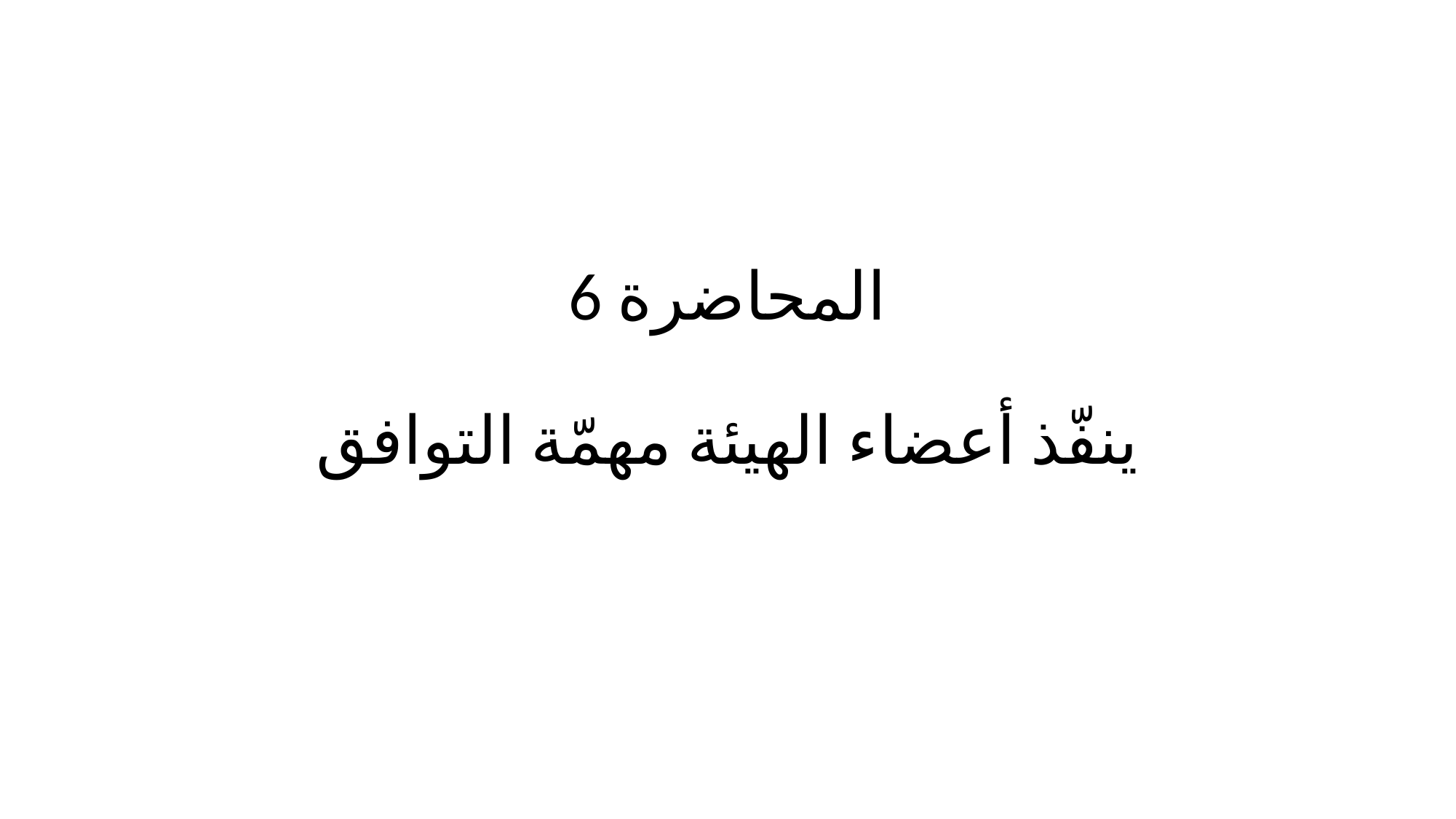

# المحاضرة 6 ينفّذ أعضاء الهيئة مهمّة التوافق